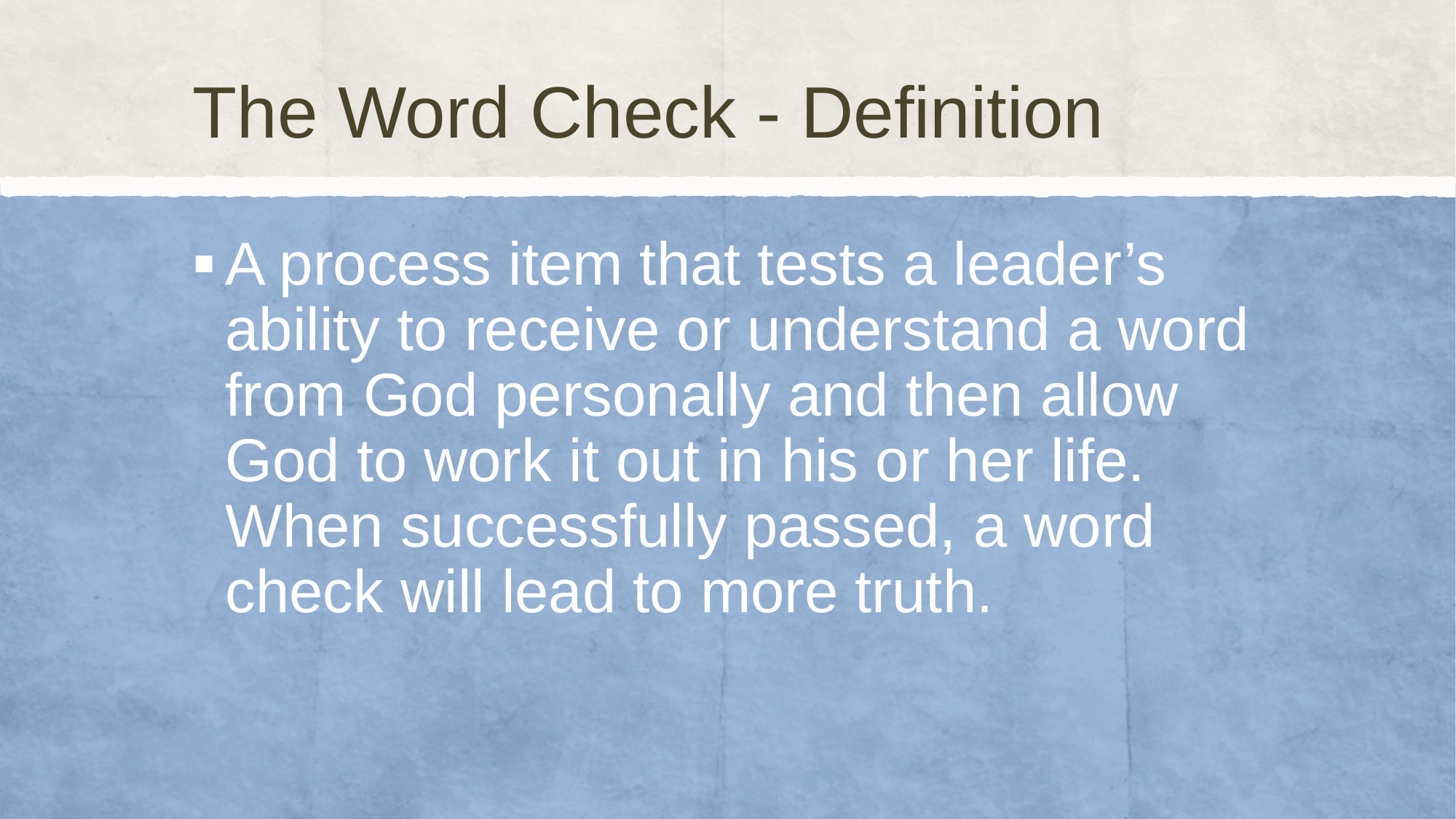

# The Word Check - Definition
A process item that tests a leader’s ability to receive or understand a word from God personally and then allow God to work it out in his or her life. When successfully passed, a word check will lead to more truth.